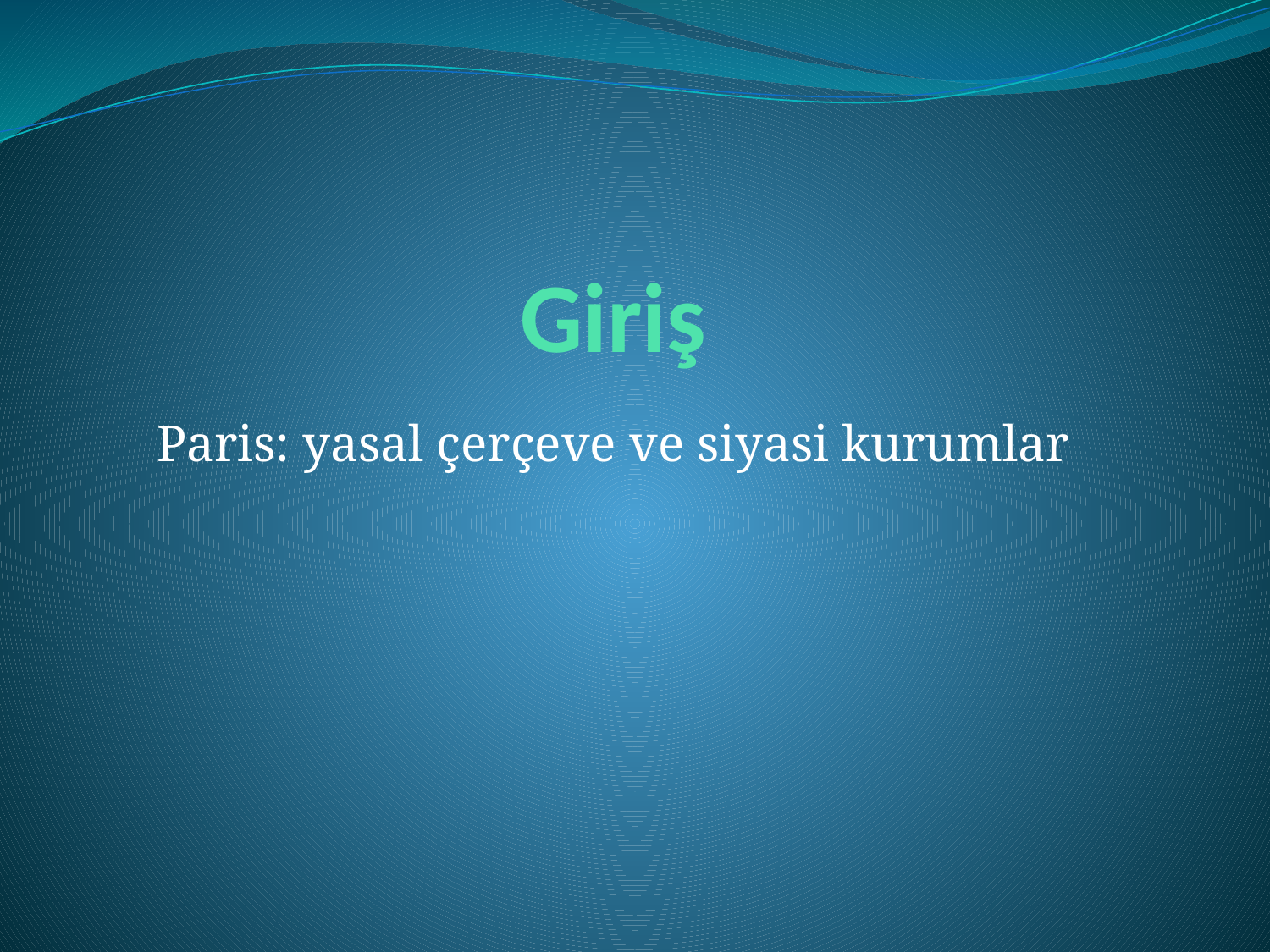

# Giriş
Paris: yasal çerçeve ve siyasi kurumlar